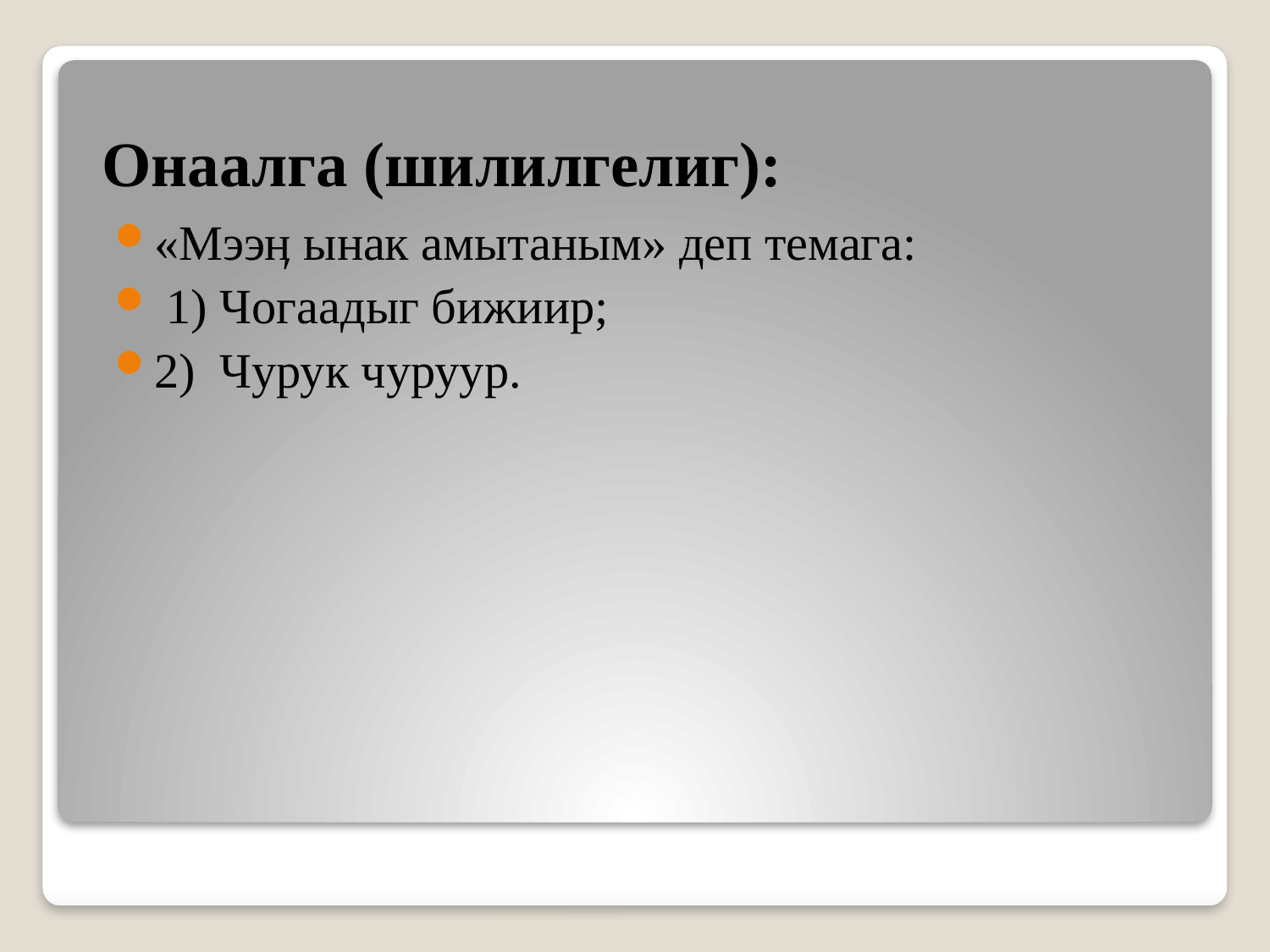

# Онаалга (шилилгелиг):
«Мээӊ ынак амытаным» деп темага:
 1) Чогаадыг бижиир;
2)  Чурук чуруур.